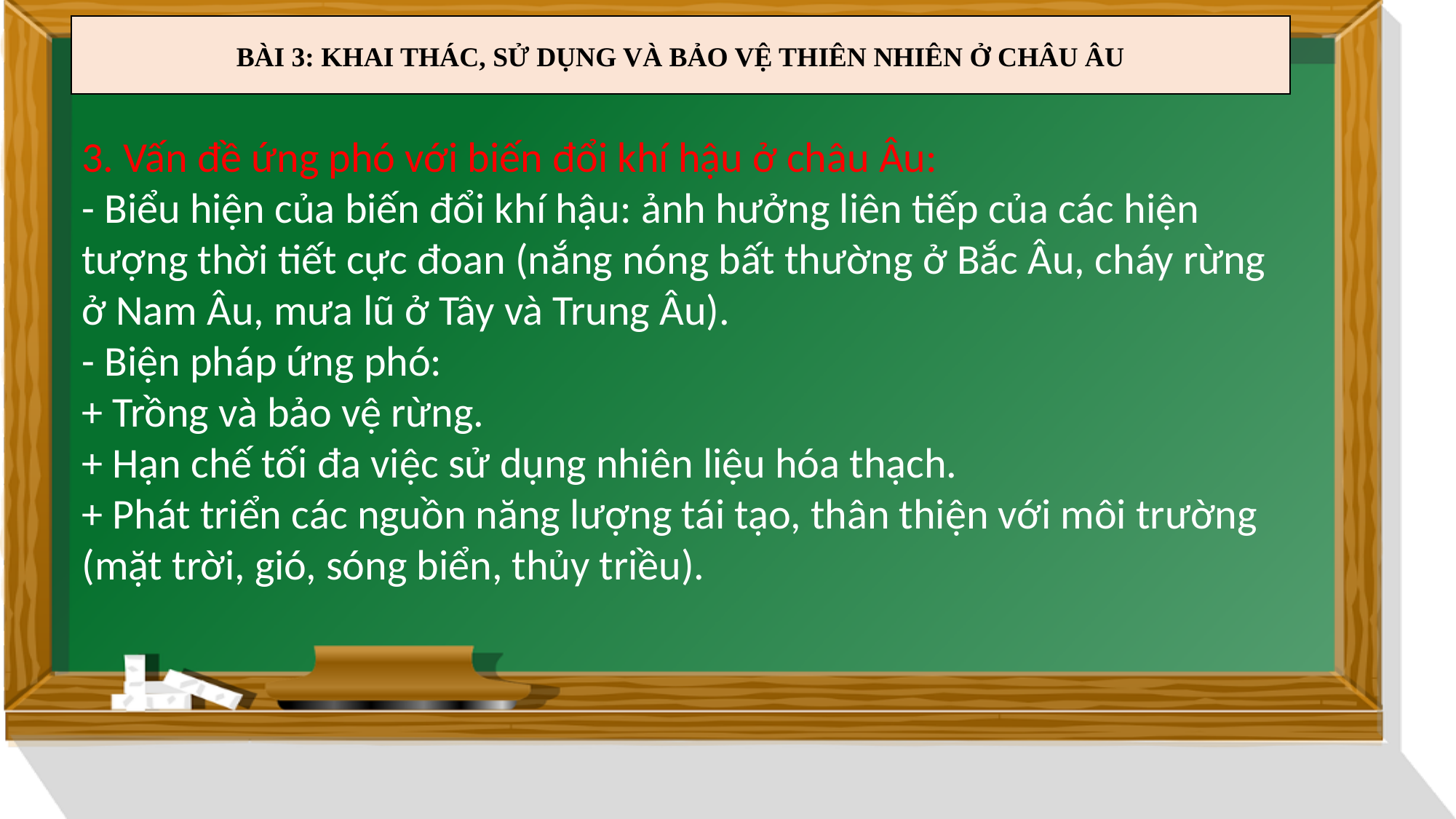

| BÀI 3: KHAI THÁC, SỬ DỤNG VÀ BẢO VỆ THIÊN NHIÊN Ở CHÂU ÂU |
| --- |
3. Vấn đề ứng phó với biến đổi khí hậu ở châu Âu:
- Biểu hiện của biến đổi khí hậu: ảnh hưởng liên tiếp của các hiện tượng thời tiết cực đoan (nắng nóng bất thường ở Bắc Âu, cháy rừng ở Nam Âu, mưa lũ ở Tây và Trung Âu).
- Biện pháp ứng phó:
+ Trồng và bảo vệ rừng.
+ Hạn chế tối đa việc sử dụng nhiên liệu hóa thạch.
+ Phát triển các nguồn năng lượng tái tạo, thân thiện với môi trường (mặt trời, gió, sóng biển, thủy triều).